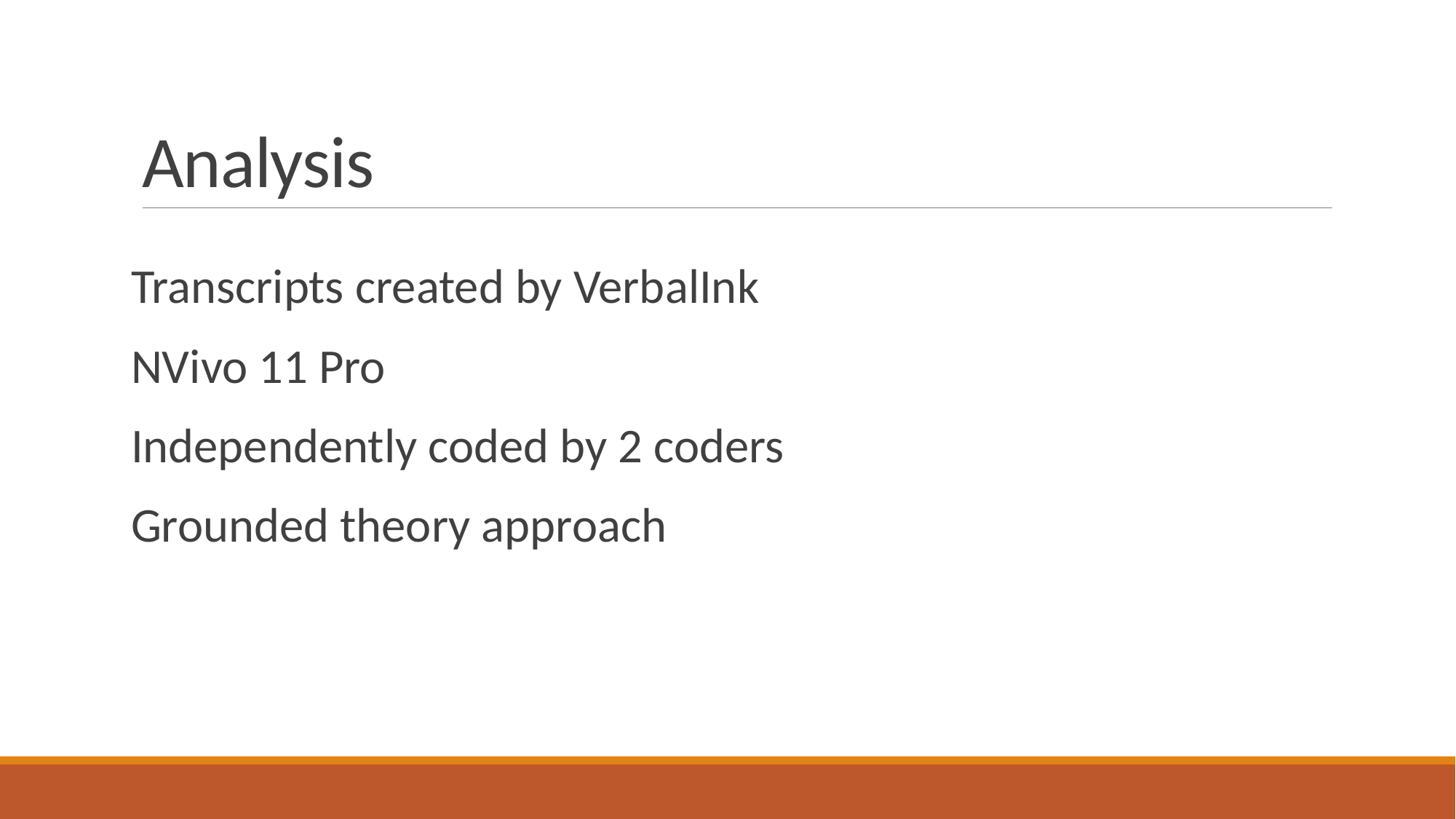

# Analysis
Transcripts created by VerbalInk
NVivo 11 Pro
Independently coded by 2 coders
Grounded theory approach